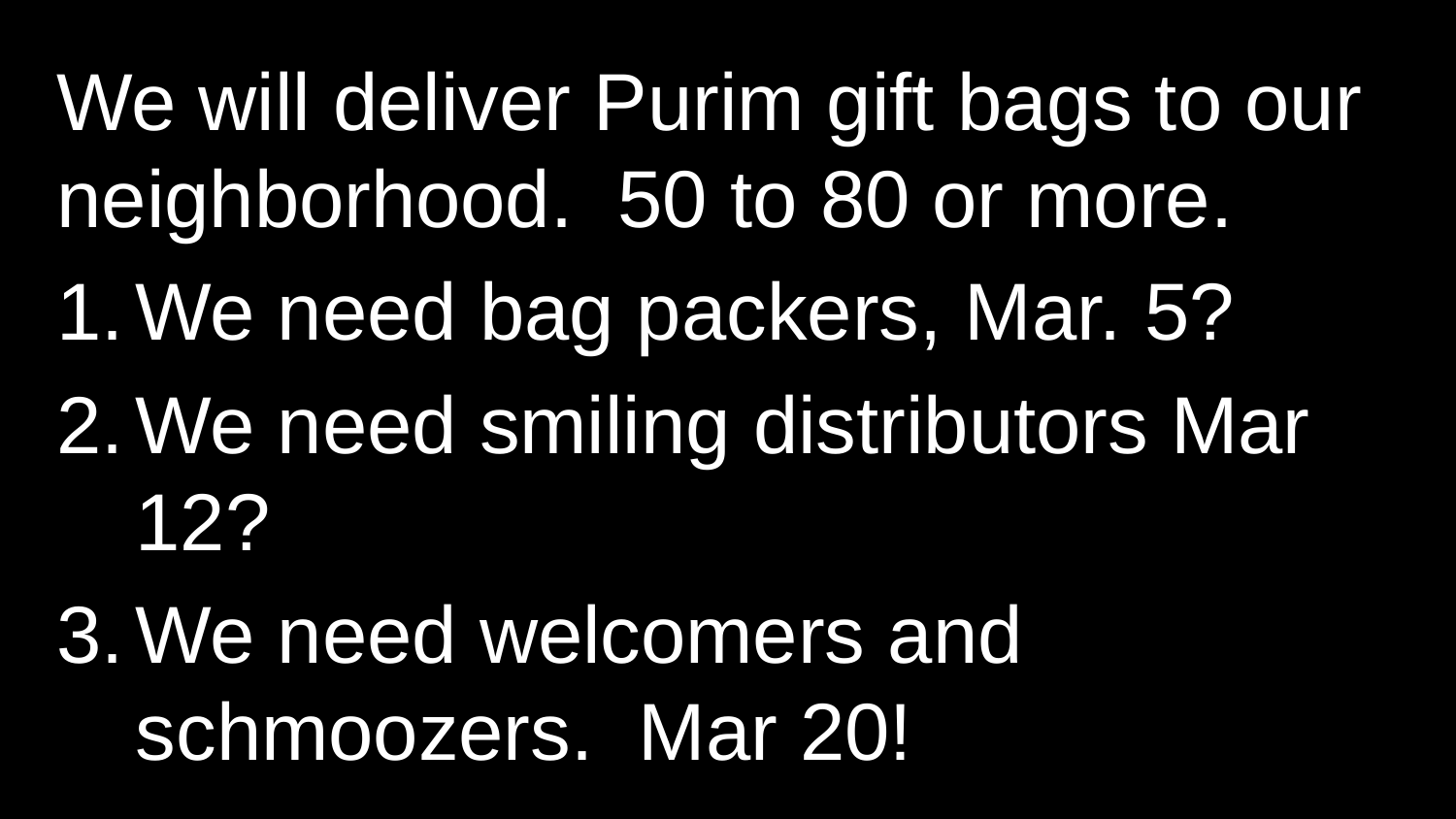

We will deliver Purim gift bags to our neighborhood.  50 to 80 or more.
We need bag packers, Mar. 5?
We need smiling distributors Mar 12?
We need welcomers and schmoozers.  Mar 20!